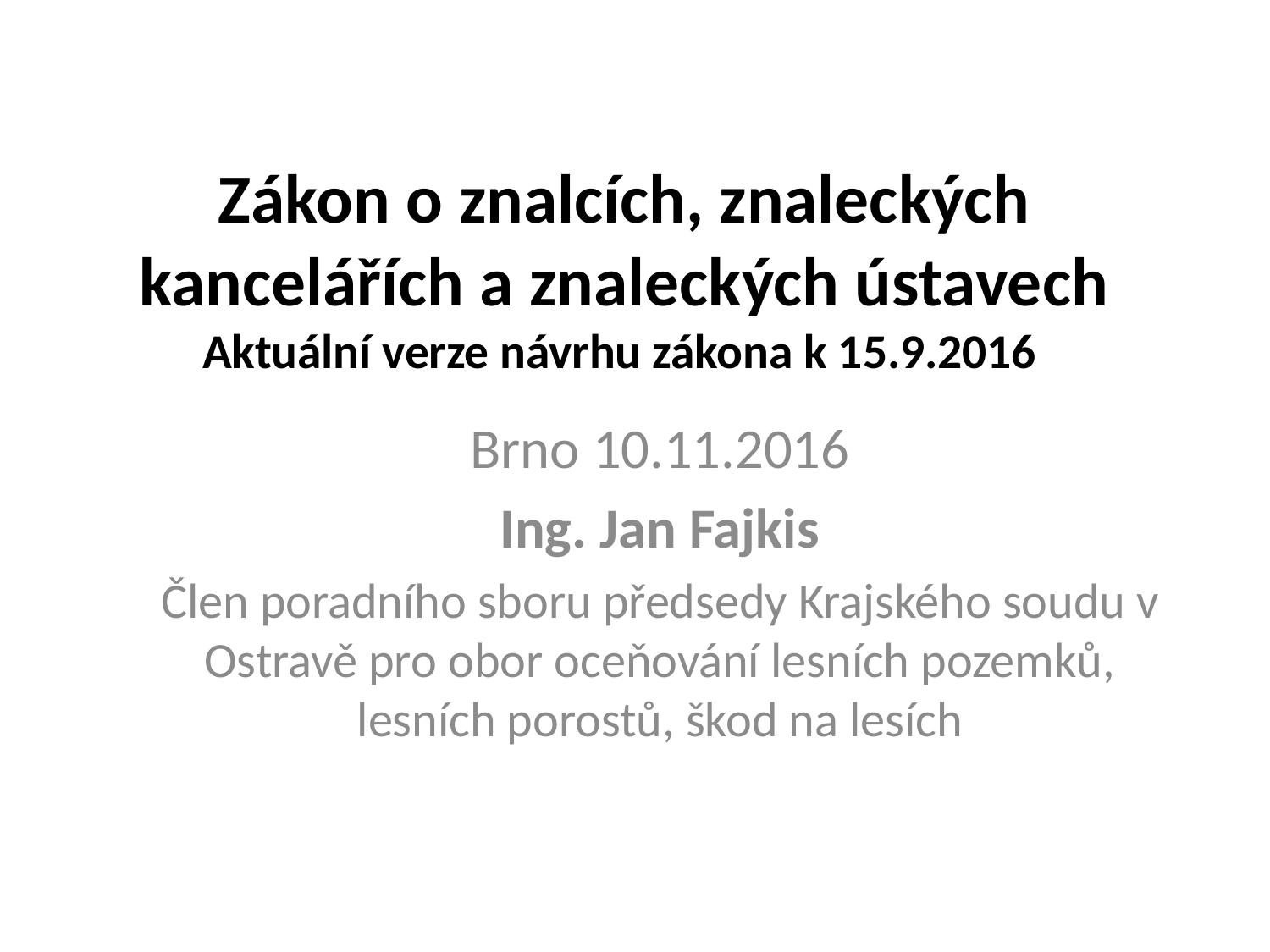

# Zákon o znalcích, znaleckých kancelářích a znaleckých ústavech Aktuální verze návrhu zákona k 15.9.2016
Brno 10.11.2016
Ing. Jan Fajkis
Člen poradního sboru předsedy Krajského soudu v Ostravě pro obor oceňování lesních pozemků, lesních porostů, škod na lesích